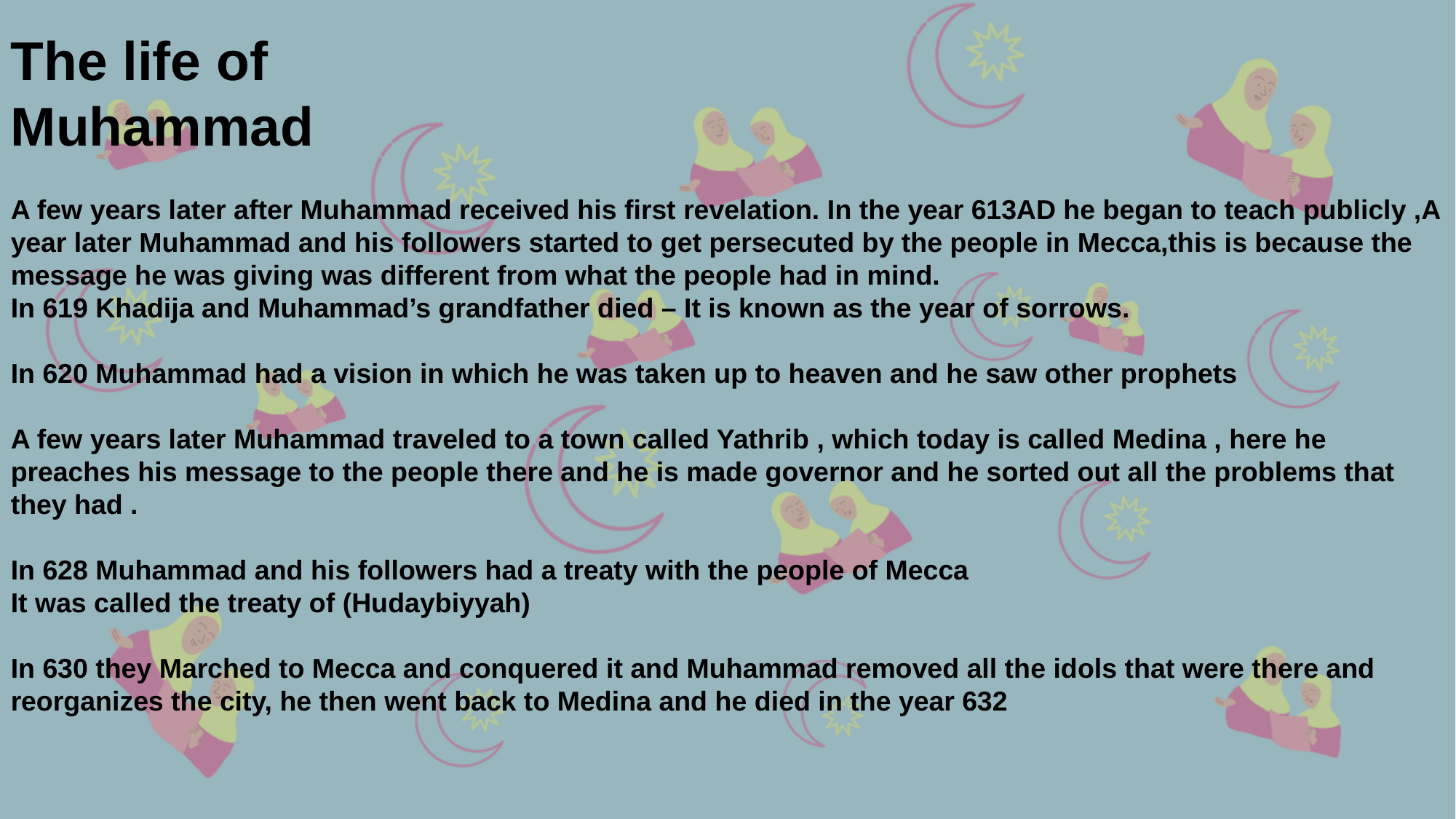

The life of
Muhammad
A few years later after Muhammad received his first revelation. In the year 613AD he began to teach publicly ,A year later Muhammad and his followers started to get persecuted by the people in Mecca,this is because the message he was giving was different from what the people had in mind.
In 619 Khadija and Muhammad’s grandfather died – It is known as the year of sorrows.

In 620 Muhammad had a vision in which he was taken up to heaven and he saw other prophets

A few years later Muhammad traveled to a town called Yathrib , which today is called Medina , here he preaches his message to the people there and he is made governor and he sorted out all the problems that they had .

In 628 Muhammad and his followers had a treaty with the people of Mecca
It was called the treaty of (Hudaybiyyah)

In 630 they Marched to Mecca and conquered it and Muhammad removed all the idols that were there and reorganizes the city, he then went back to Medina and he died in the year 632